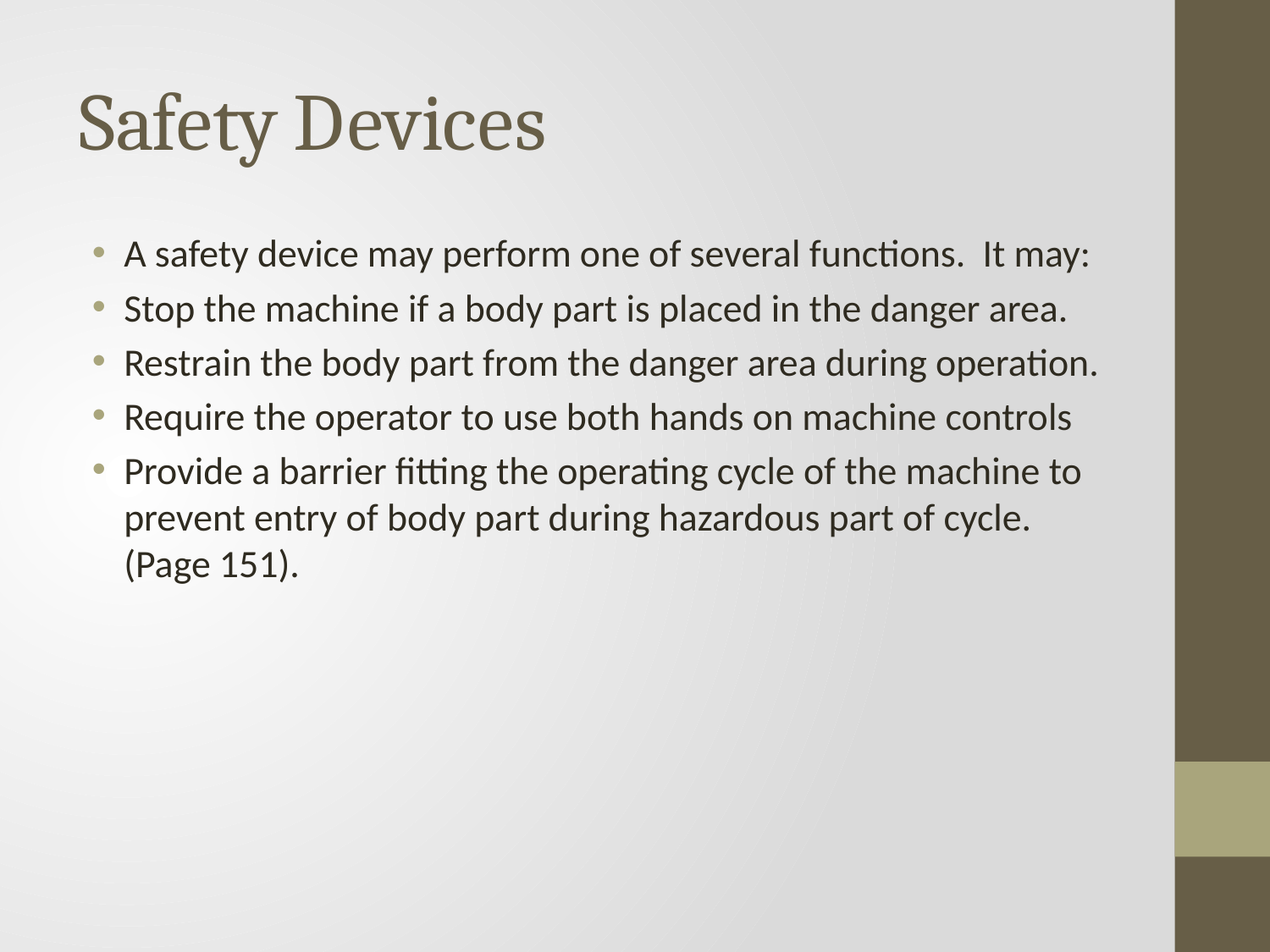

# Safety Devices
A safety device may perform one of several functions.  It may:
Stop the machine if a body part is placed in the danger area.
Restrain the body part from the danger area during operation.
Require the operator to use both hands on machine controls
Provide a barrier fitting the operating cycle of the machine to prevent entry of body part during hazardous part of cycle.  (Page 151).